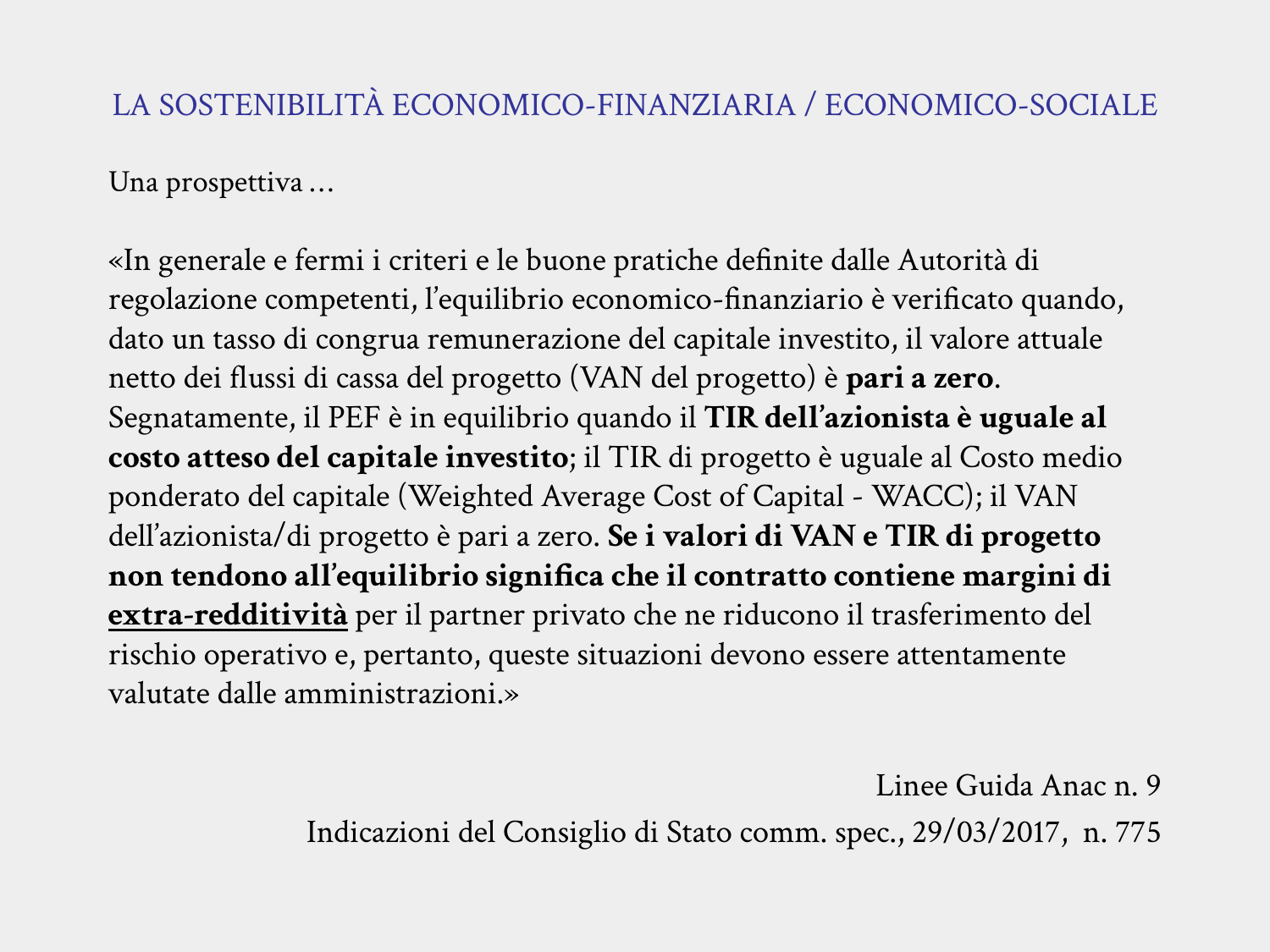

LA SOSTENIBILITÀ ECONOMICO-FINANZIARIA / ECONOMICO-SOCIALE

Una prospettiva …

«In generale e fermi i criteri e le buone pratiche definite dalle Autorità di regolazione competenti, l’equilibrio economico-finanziario è verificato quando, dato un tasso di congrua remunerazione del capitale investito, il valore attuale netto dei flussi di cassa del progetto (VAN del progetto) è pari a zero. Segnatamente, il PEF è in equilibrio quando il TIR dell’azionista è uguale al costo atteso del capitale investito; il TIR di progetto è uguale al Costo medio ponderato del capitale (Weighted Average Cost of Capital - WACC); il VAN dell’azionista/di progetto è pari a zero. Se i valori di VAN e TIR di progetto non tendono all’equilibrio significa che il contratto contiene margini di extra-redditività per il partner privato che ne riducono il trasferimento del rischio operativo e, pertanto, queste situazioni devono essere attentamente valutate dalle amministrazioni.»

Linee Guida Anac n. 9
Indicazioni del Consiglio di Stato comm. spec., 29/03/2017,  n. 775